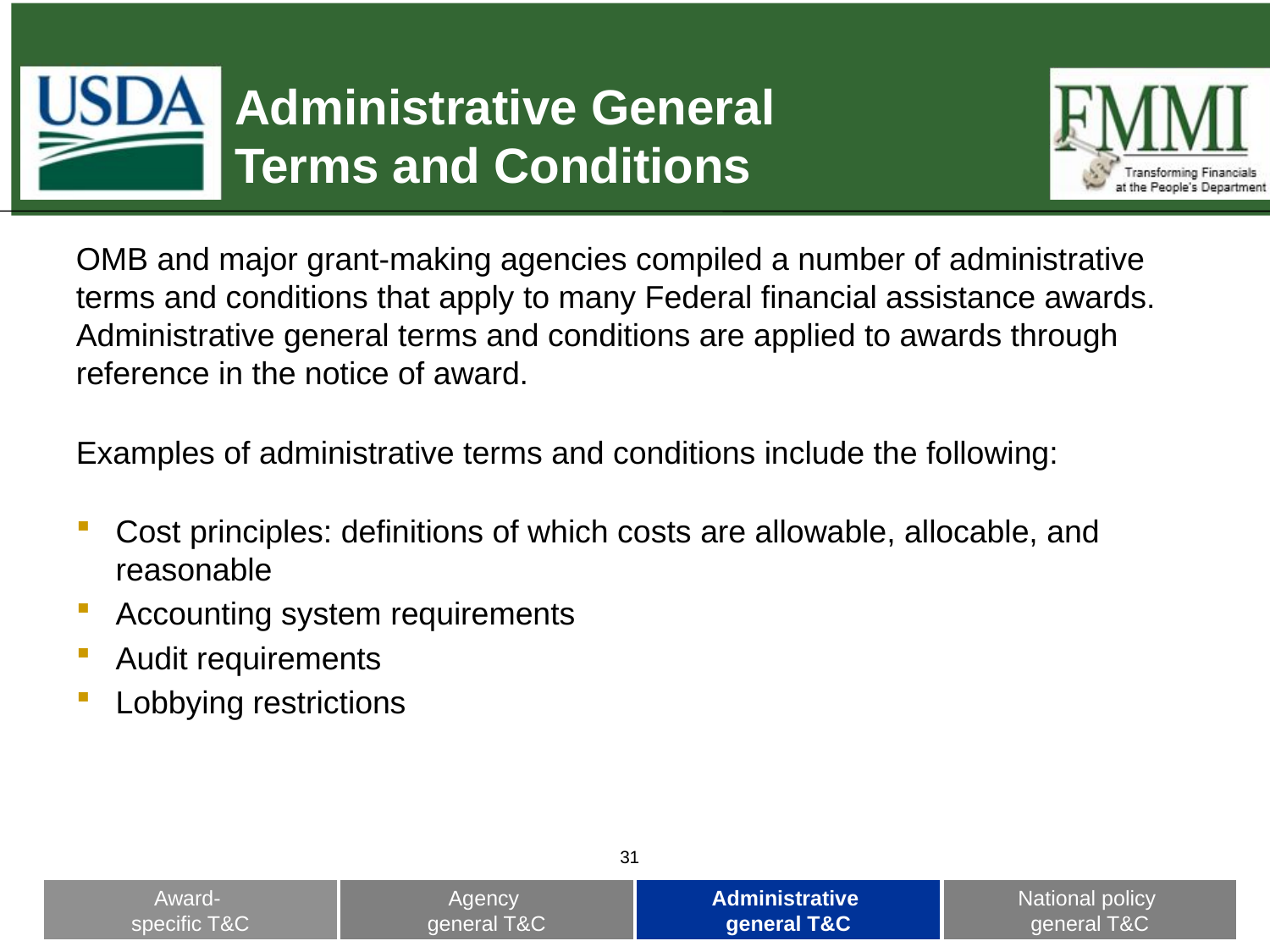

# Administrative General Terms and Conditions
OMB and major grant-making agencies compiled a number of administrative terms and conditions that apply to many Federal financial assistance awards. Administrative general terms and conditions are applied to awards through reference in the notice of award.

Examples of administrative terms and conditions include the following:

Cost principles: definitions of which costs are allowable, allocable, and reasonable
Accounting system requirements
Audit requirements
Lobbying restrictions
31
Award-
specific T&C
Agency
general T&C
Administrative
general T&C
National policy
general T&C